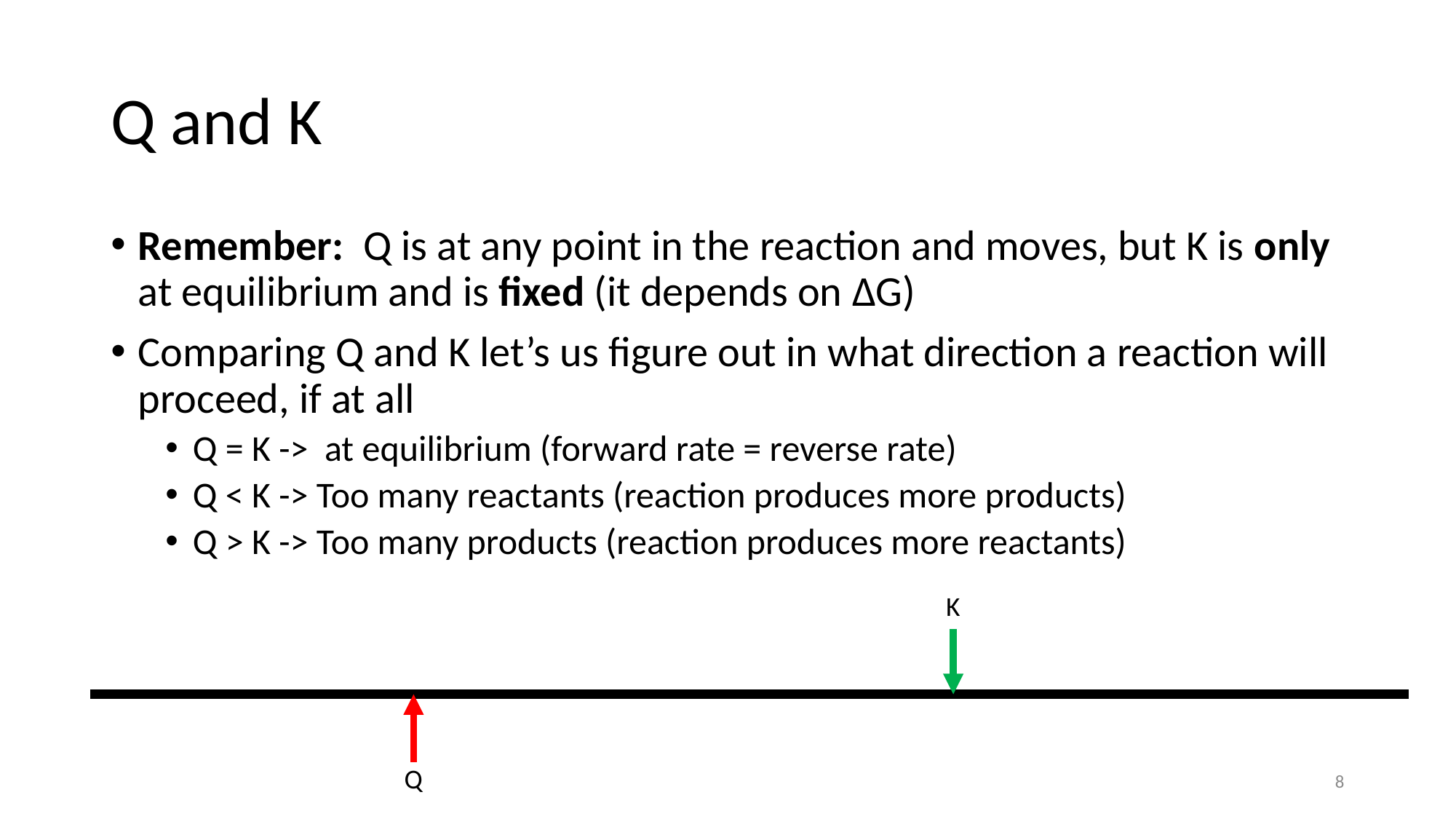

# Q and K
Remember:  Q is at any point in the reaction and moves, but K is only at equilibrium and is fixed (it depends on ΔG)
Comparing Q and K let’s us figure out in what direction a reaction will proceed, if at all
Q = K ->  at equilibrium (forward rate = reverse rate)
Q < K -> Too many reactants (reaction produces more products)
Q > K -> Too many products (reaction produces more reactants)
K
Q
8